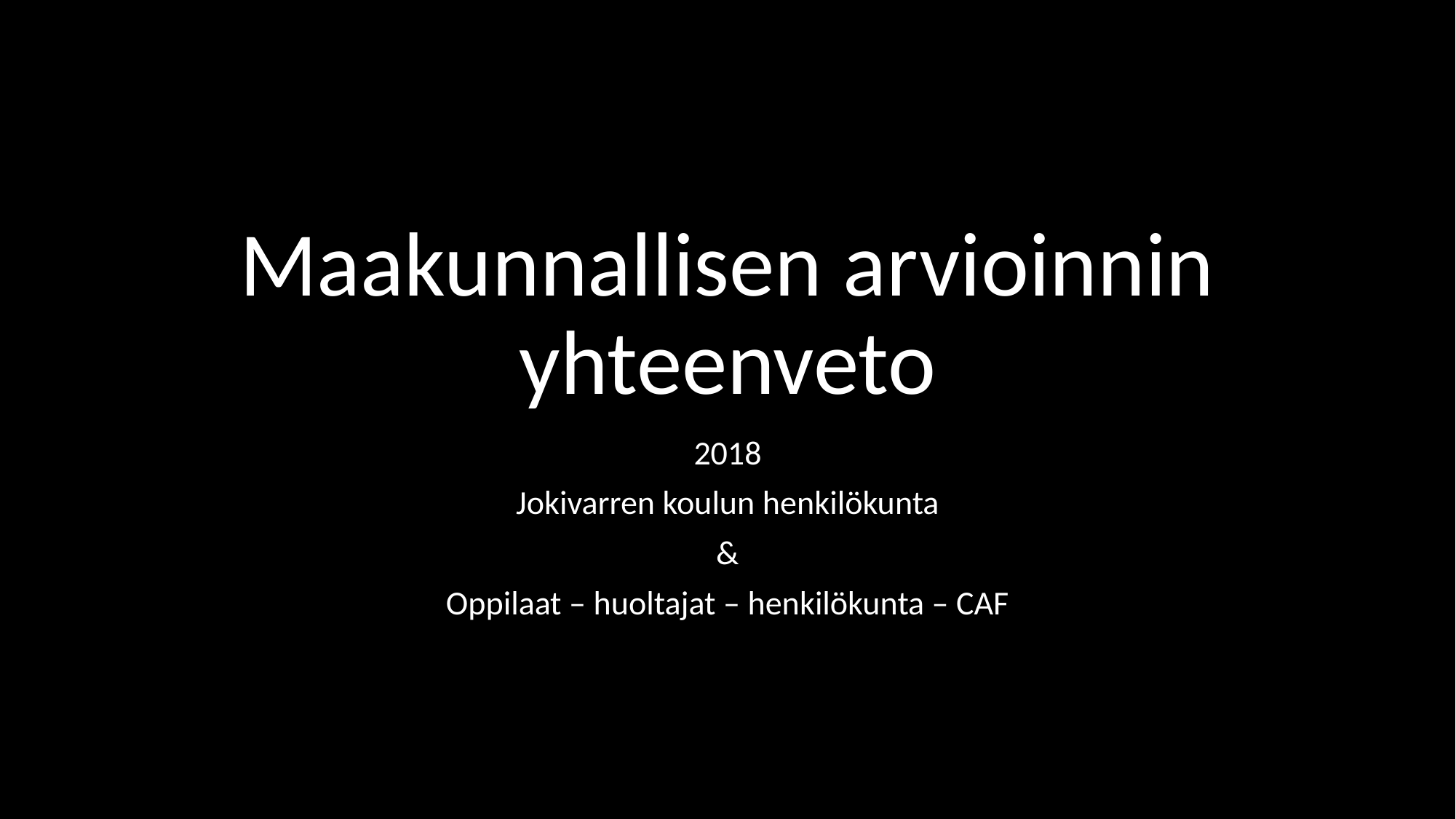

# Maakunnallisen arvioinnin yhteenveto
2018
Jokivarren koulun henkilökunta
&
Oppilaat – huoltajat – henkilökunta – CAF